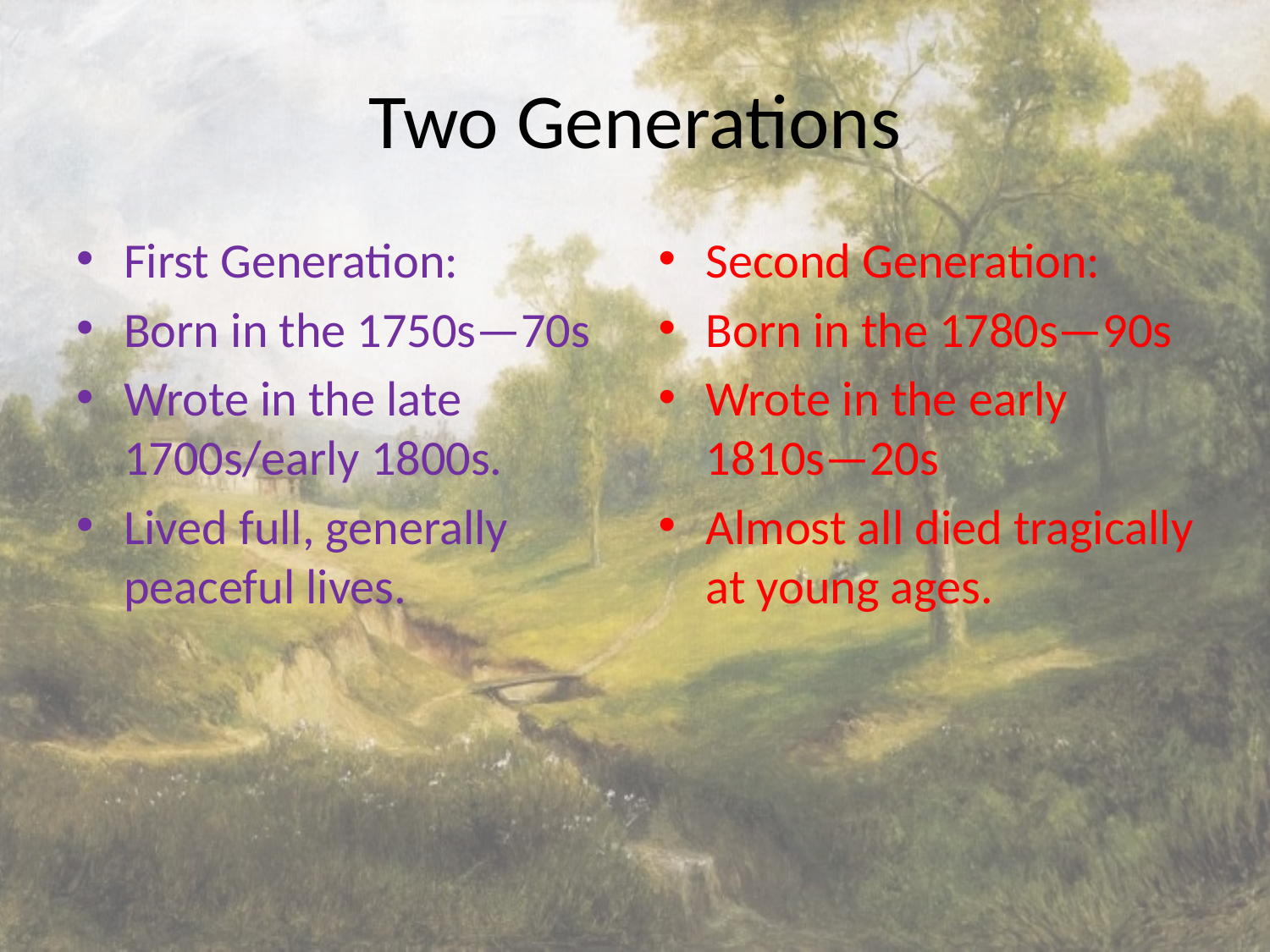

# Two Generations
First Generation:
Born in the 1750s—70s
Wrote in the late 1700s/early 1800s.
Lived full, generally peaceful lives.
Second Generation:
Born in the 1780s—90s
Wrote in the early 1810s—20s
Almost all died tragically at young ages.